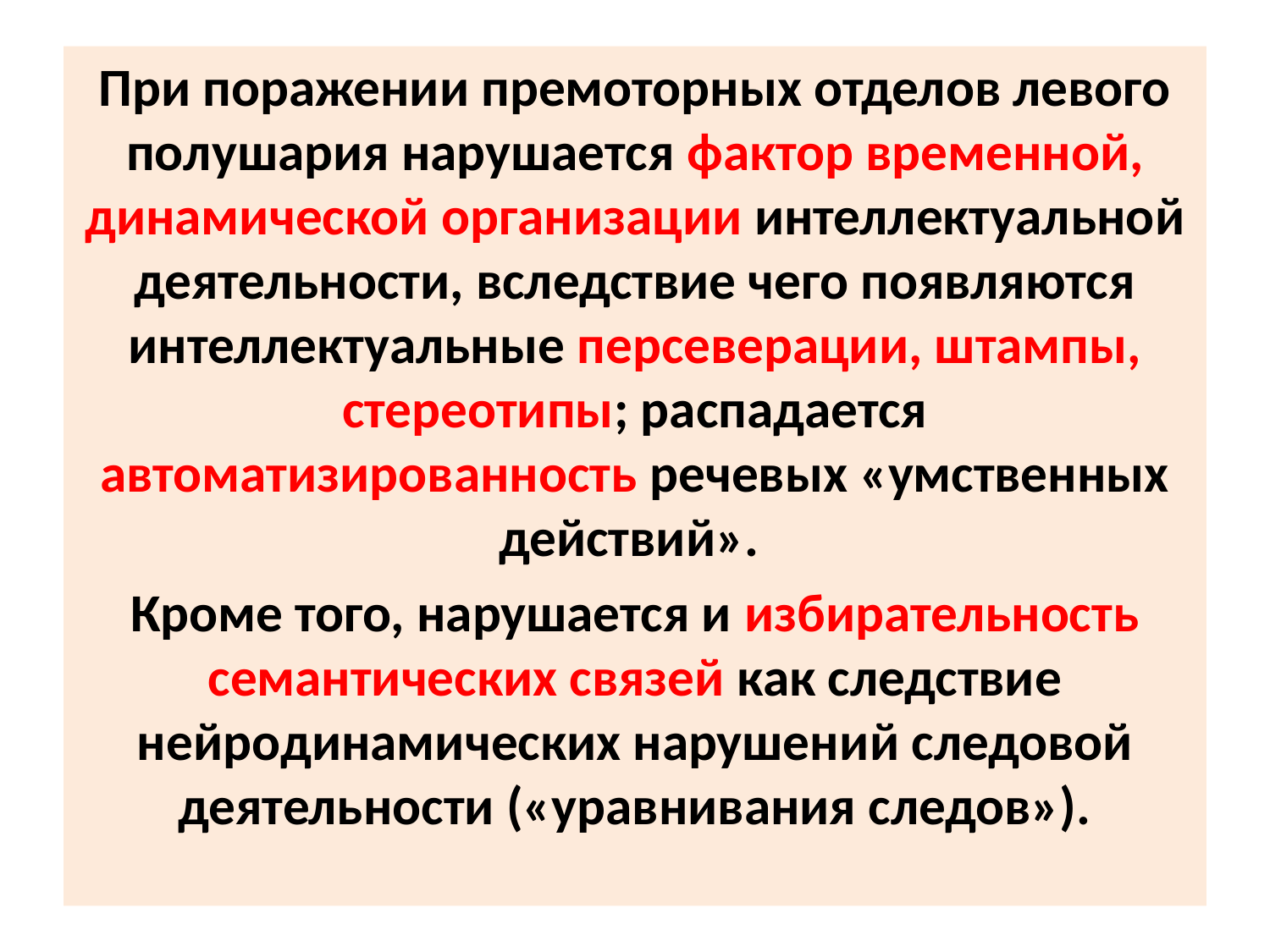

При поражении премоторных отделов левого полушария нарушается фактор временной, динамической организации интеллектуальной деятельности, вследствие чего появляются интеллектуальные персеверации, штампы, стереотипы; распадается автоматизированность речевых «умственных действий».
Кроме того, нарушается и избирательность семантических связей как следствие нейродинамических нарушений следовой деятельности («уравнивания следов»).